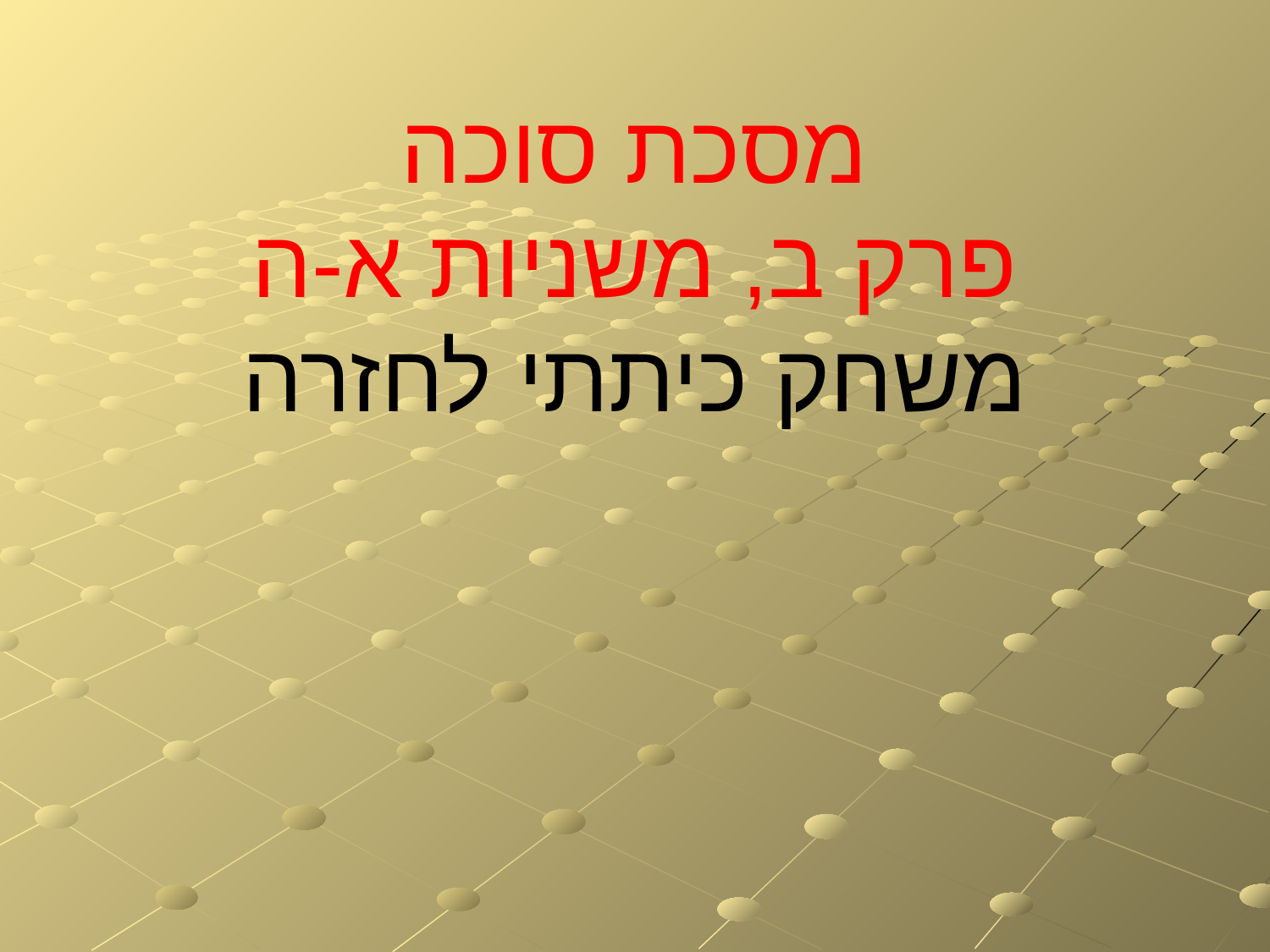

# מסכת סוכה פרק ב, משניות א-ה משחק כיתתי לחזרה